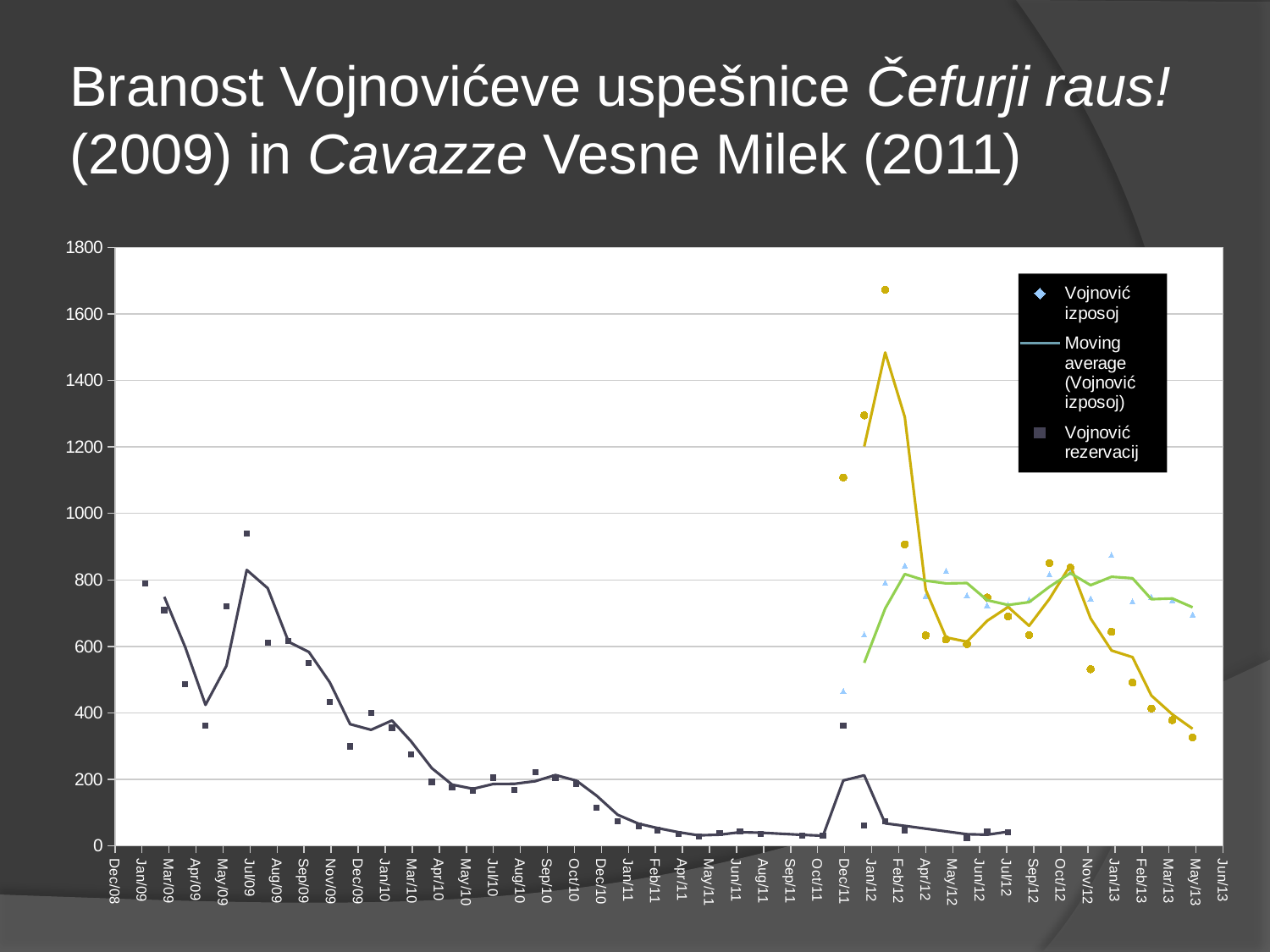

# Branost Vojnovićeve uspešnice Čefurji raus! (2009) in Cavazze Vesne Milek (2011)

### Chart

| Category |  |  |  |  |
|---|---|---|---|---|